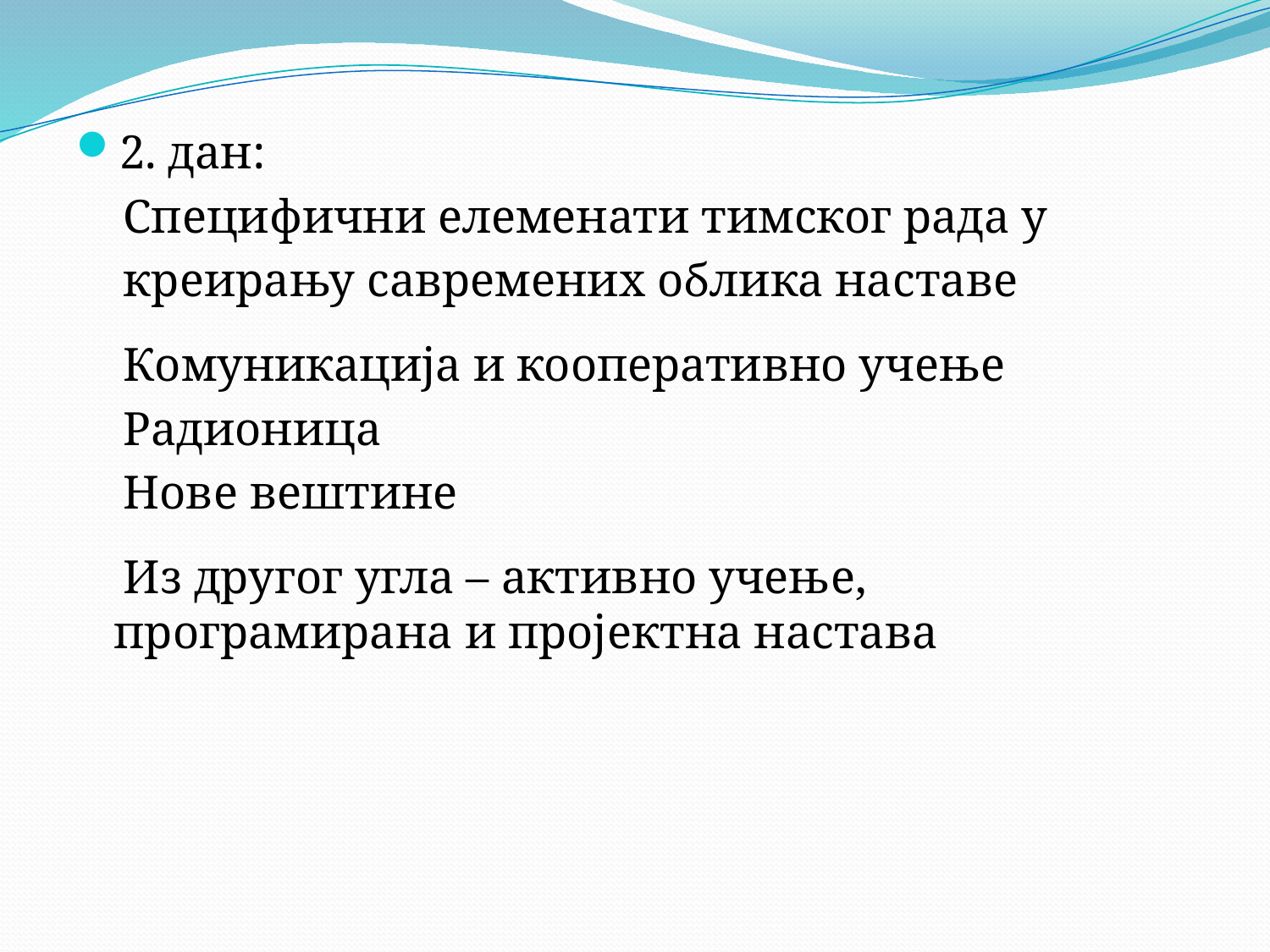

#
2. дан:
    Специфични елеменати тимског рада у
    креирању савремених облика наставе

    Комуникација и кооперативно учење
    Радионица
    Нове вештине

    Из другог угла – активно учење, програмирана и пројектна настава